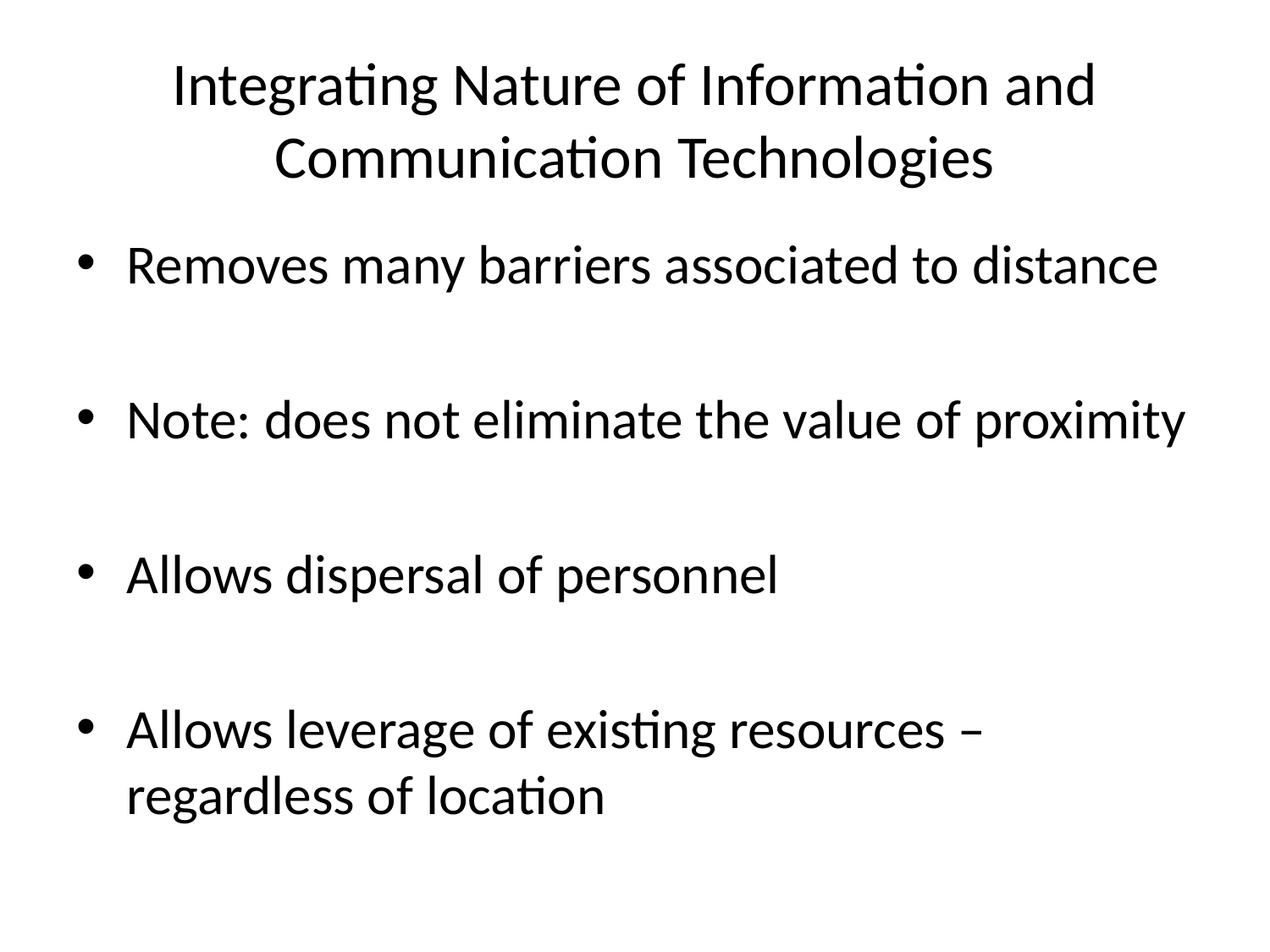

# Integrating Nature of Information and Communication Technologies
Removes many barriers associated to distance

Note: does not eliminate the value of proximity

Allows dispersal of personnel

Allows leverage of existing resources – regardless of location